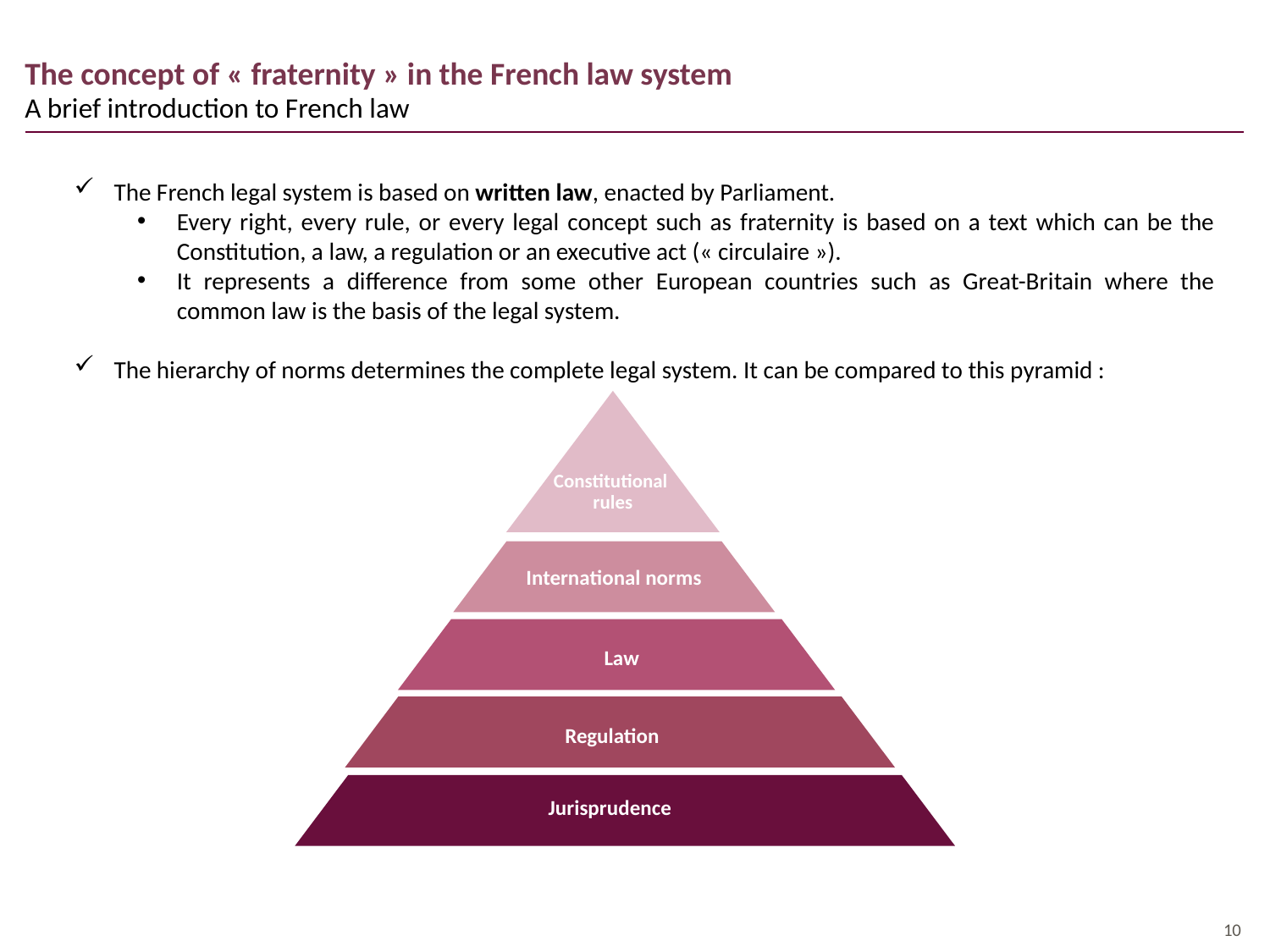

# The concept of « fraternity » in the French law system
A brief introduction to French law
The French legal system is based on written law, enacted by Parliament.
Every right, every rule, or every legal concept such as fraternity is based on a text which can be the Constitution, a law, a regulation or an executive act (« circulaire »).
It represents a difference from some other European countries such as Great-Britain where the common law is the basis of the legal system.

The hierarchy of norms determines the complete legal system. It can be compared to this pyramid :

Constitutional
rules

International norms

Law

Regulation

Jurisprudence